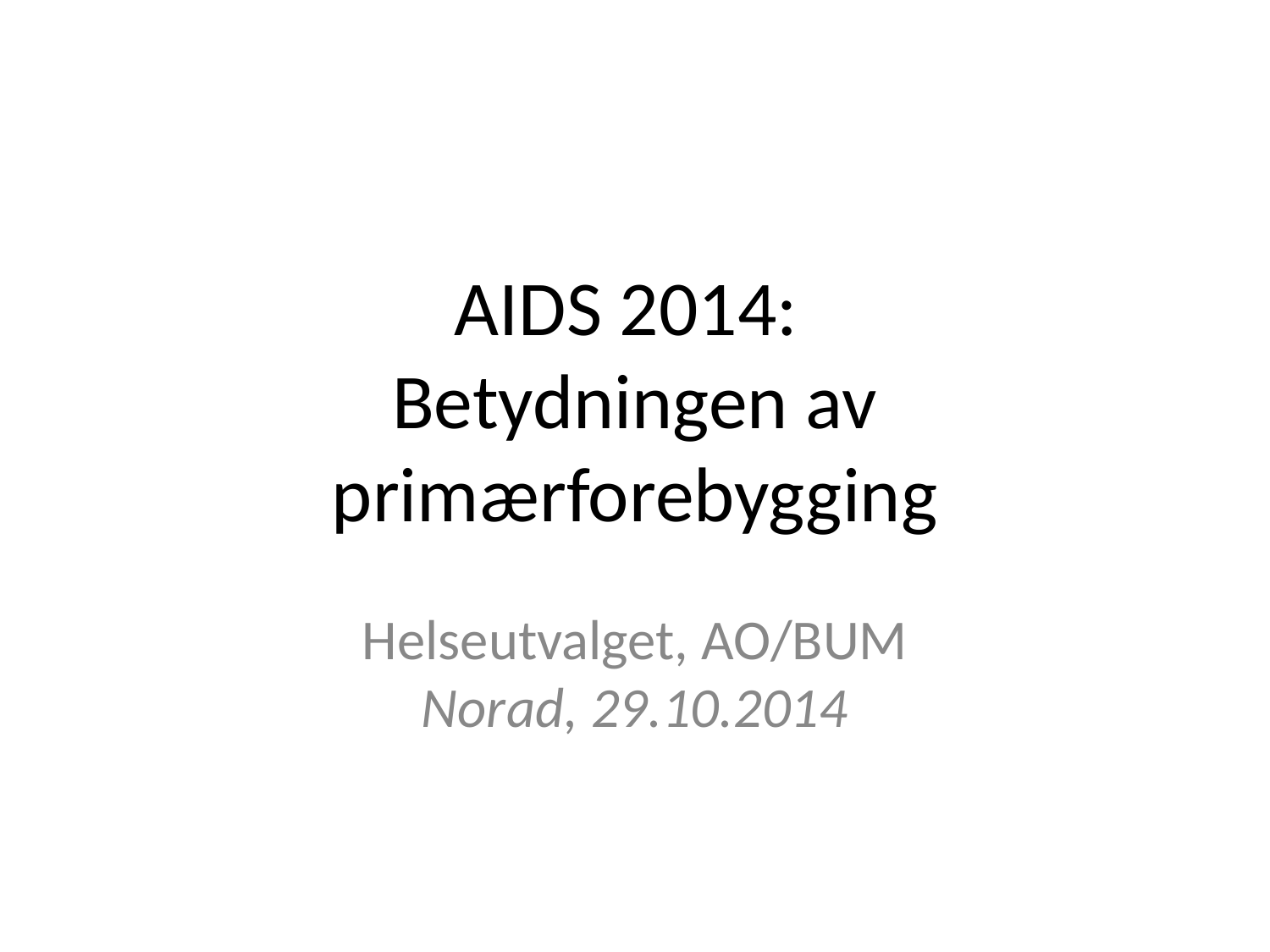

# AIDS 2014: Betydningen av primærforebygging
Helseutvalget, AO/BUM
Norad, 29.10.2014